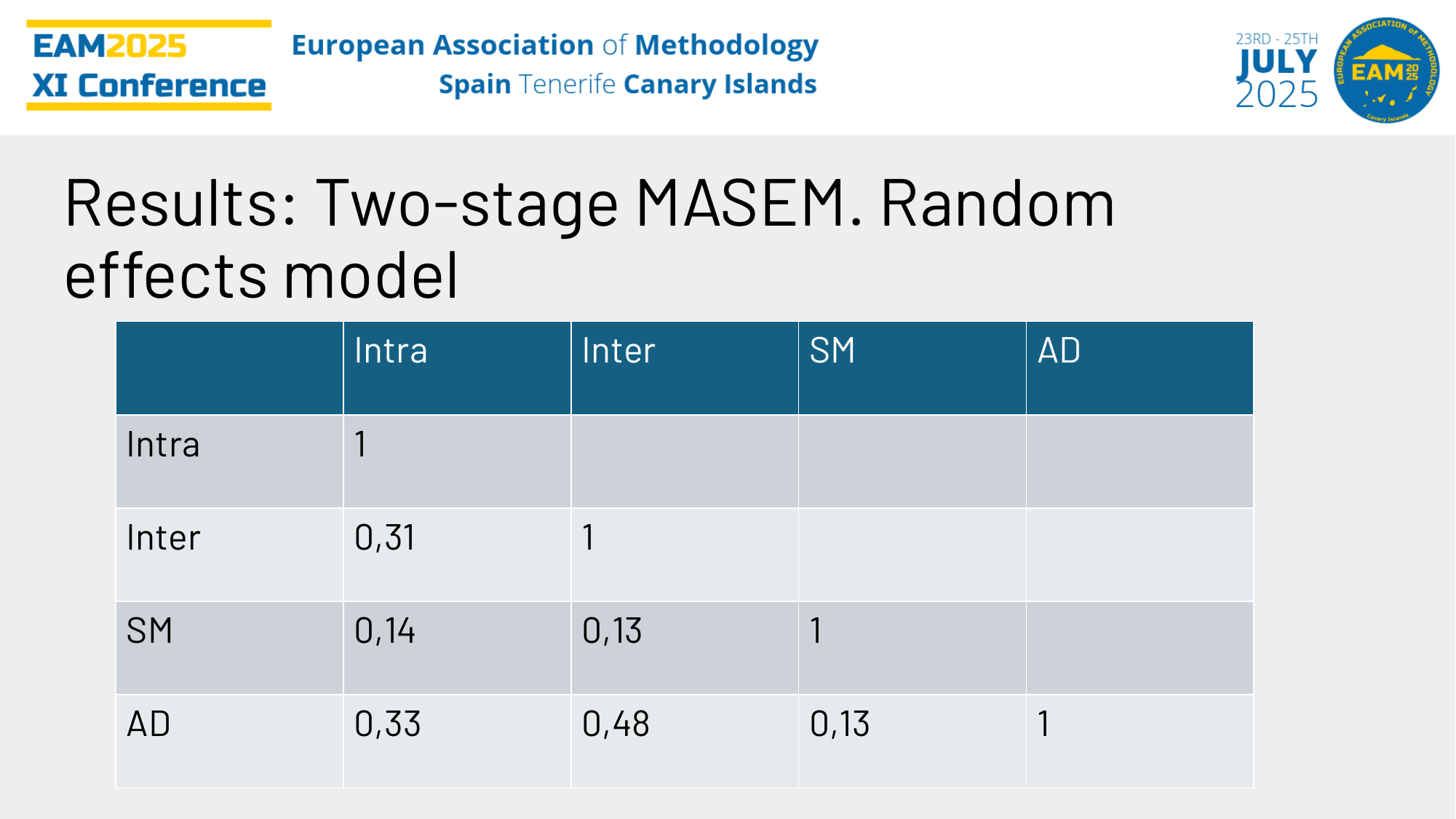

Results: Two-stage MASEM. Random effects model
|  | Intra | Inter | SM | AD |
| --- | --- | --- | --- | --- |
| Intra | 1 |  |  |  |
| Inter | 0,31 | 1 |  |  |
| SM | 0,14 | 0,13 | 1 |  |
| AD | 0,33 | 0,48 | 0,13 | 1 |